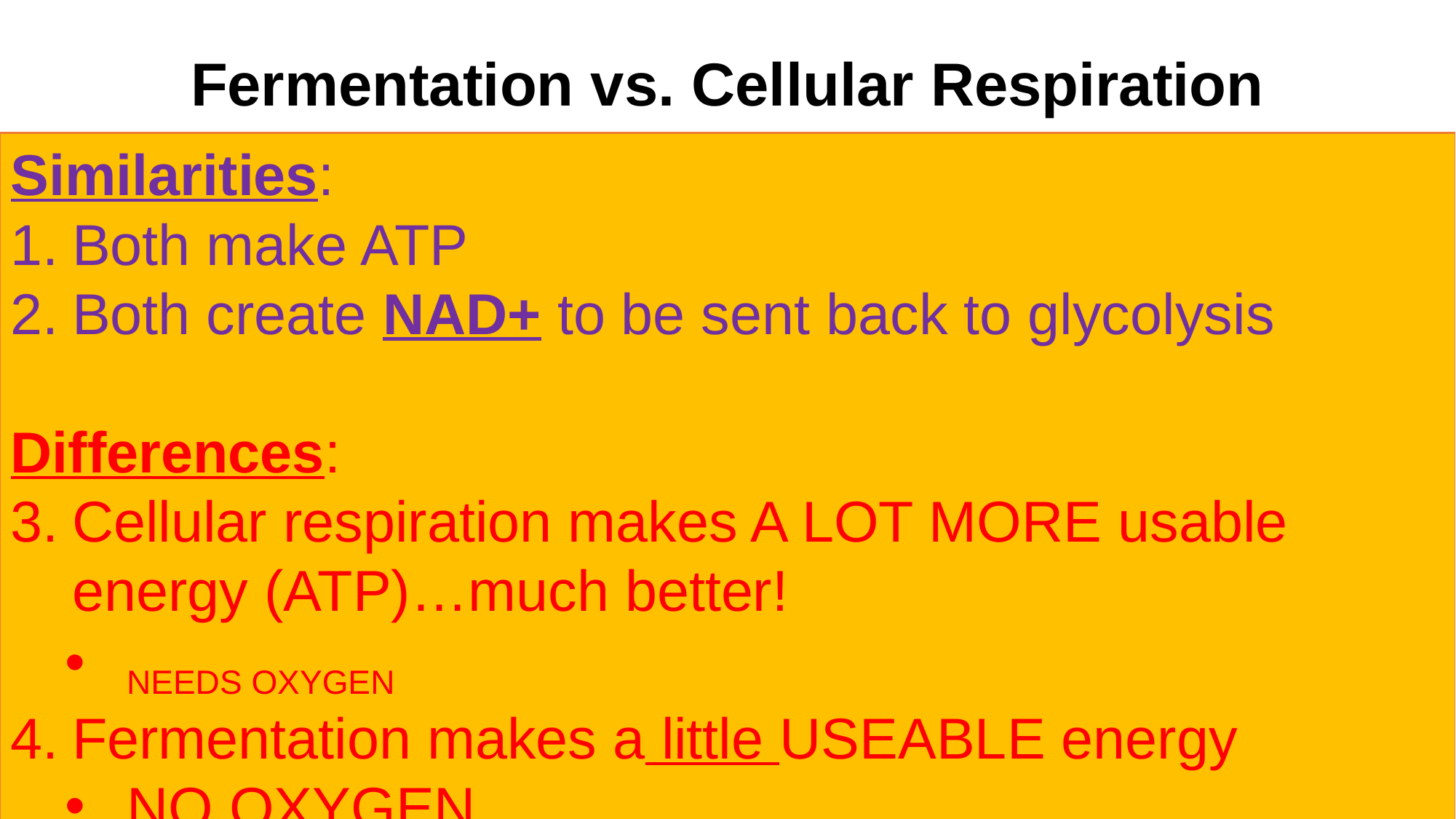

# Fermentation vs. Cellular Respiration
Similarities:
Both make ATP
Both create NAD+ to be sent back to glycolysis

Differences:
Cellular respiration makes A LOT MORE usable energy (ATP)…much better!
NEEDS OXYGEN
Fermentation makes a little USEABLE energy
NO OXYGEN